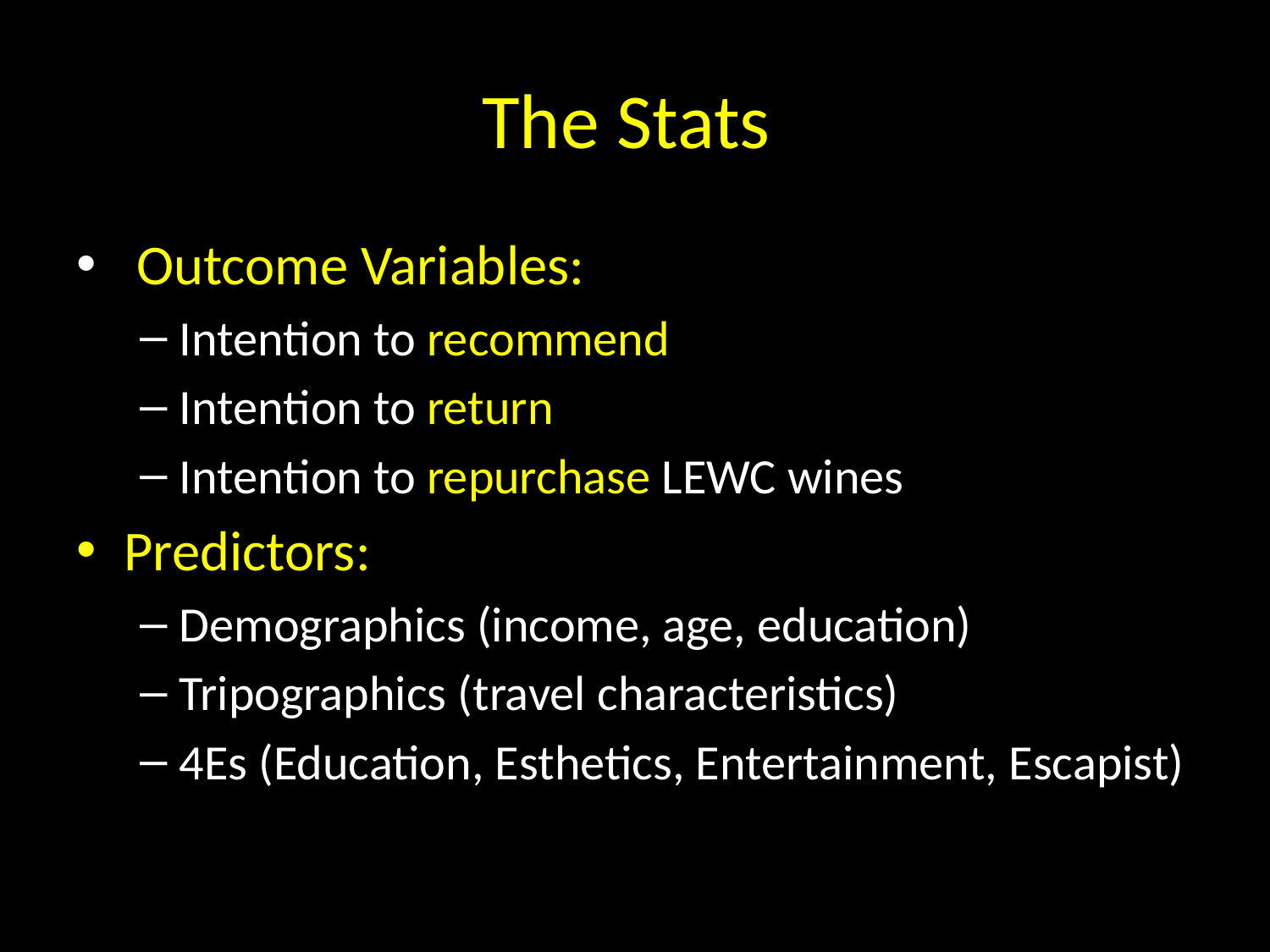

# The Stats
 Outcome Variables:
Intention to recommend
Intention to return
Intention to repurchase LEWC wines
Predictors:
Demographics (income, age, education)
Tripographics (travel characteristics)
4Es (Education, Esthetics, Entertainment, Escapist)